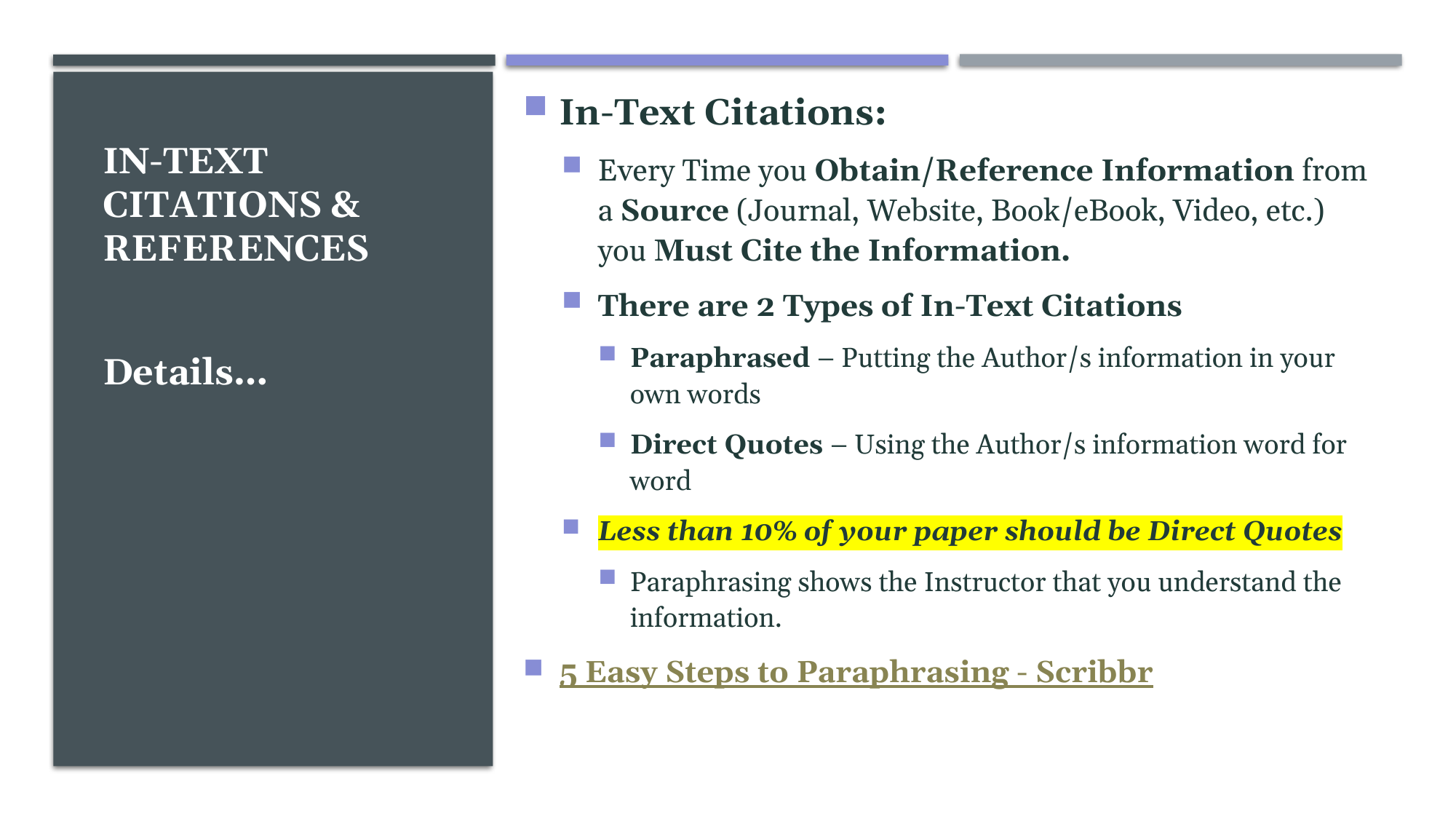

In-Text Citations:
Every Time you Obtain/Reference Information from a Source (Journal, Website, Book/eBook, Video, etc.) you Must Cite the Information.
There are 2 Types of In-Text Citations
Paraphrased – Putting the Author/s information in your own words
Direct Quotes – Using the Author/s information word for word
Less than 10% of your paper should be Direct Quotes
Paraphrasing shows the Instructor that you understand the information.
5 Easy Steps to Paraphrasing - Scribbr
# IN-text Citations & References
Details…